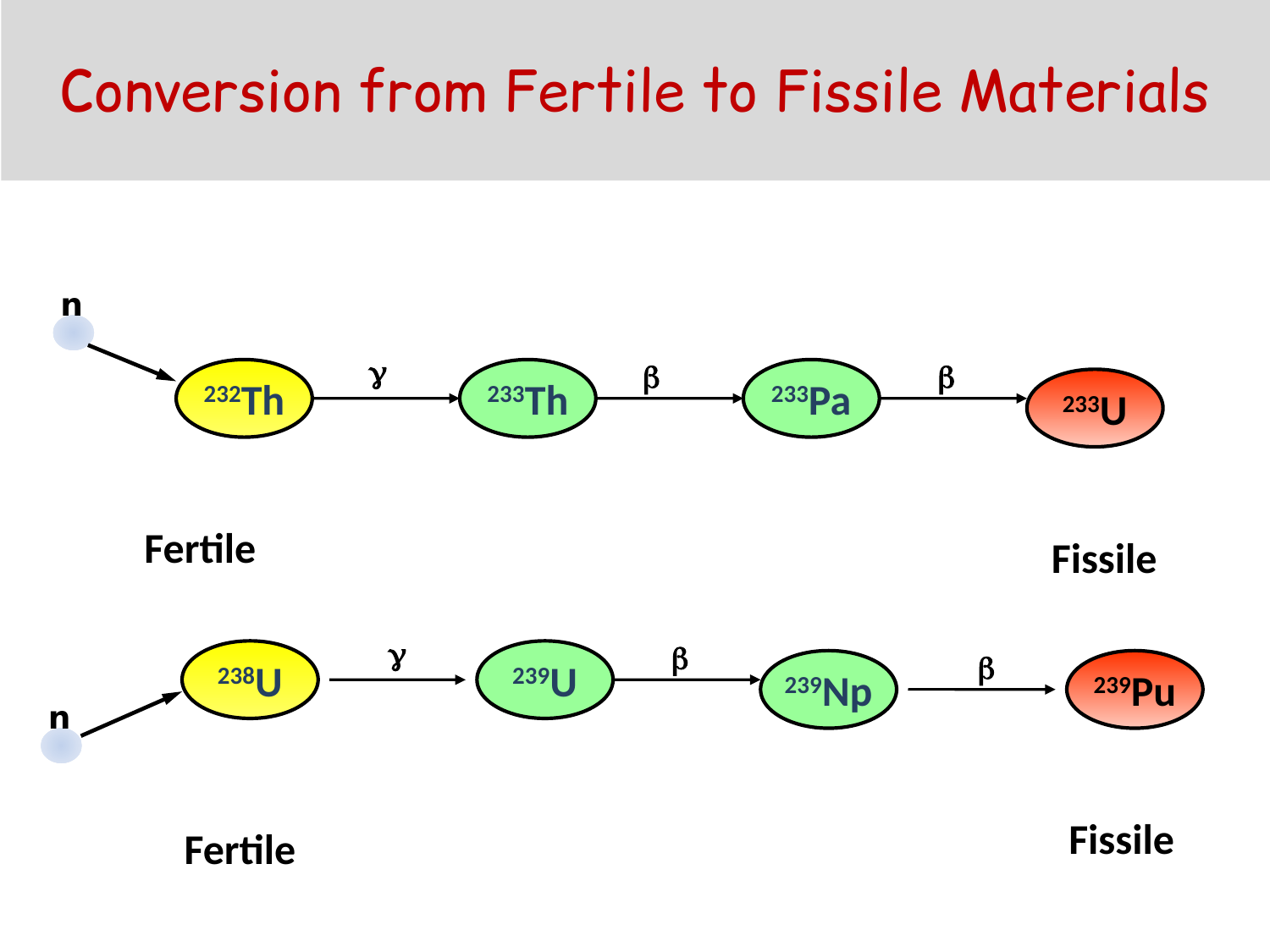

Conversion from Fertile to Fissile Materials
n

γ
β
β
232Th
233Th
233Pa
233U

Fertile
Fissile
γ
β
238U
239U
β
239Np
239Pu

n

Fissile
Fertile